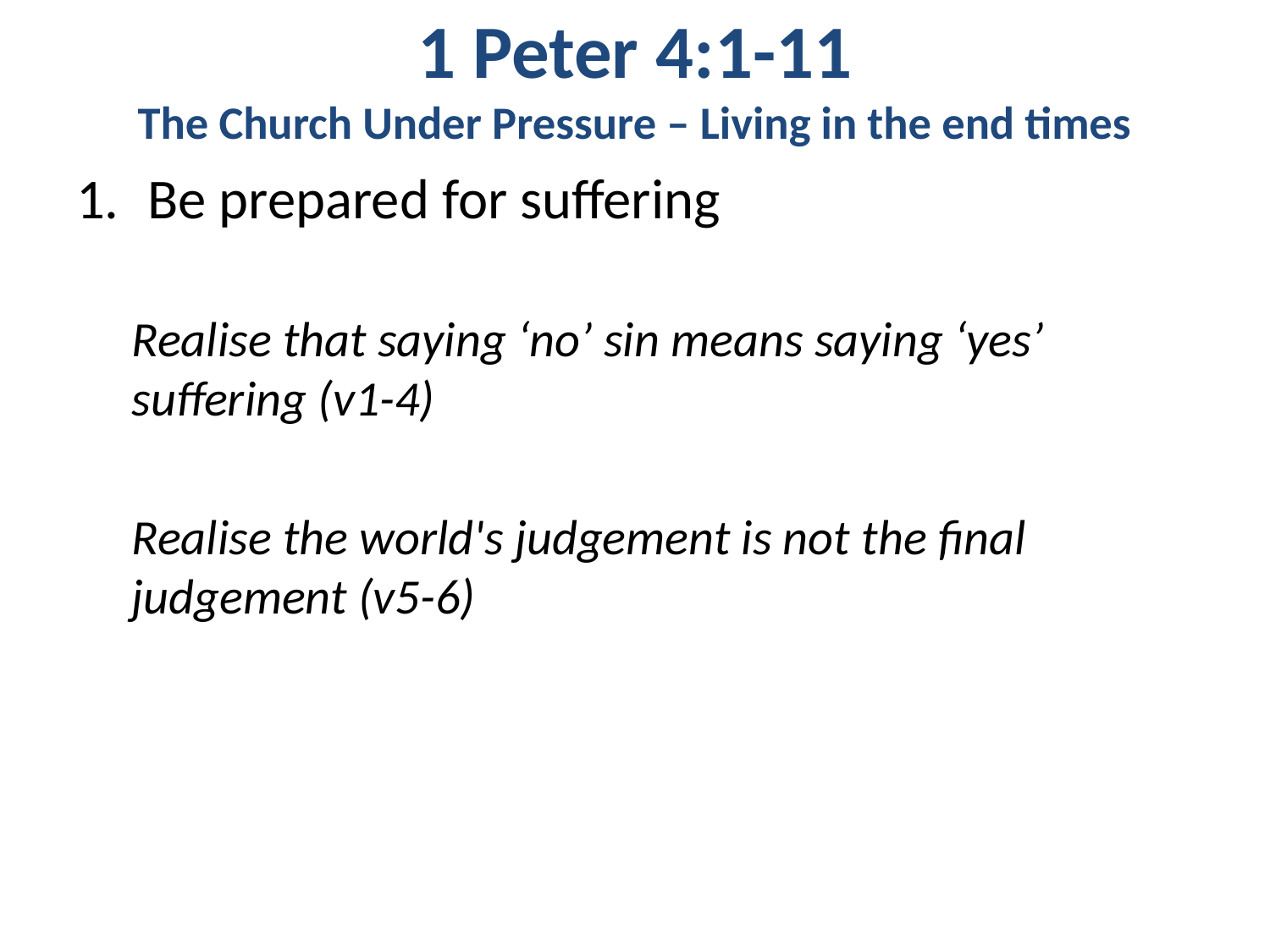

# 1 Peter 4:1-11 The Church Under Pressure – Living in the end times
Be prepared for suffering
Realise that saying ‘no’ sin means saying ‘yes’ suffering (v1-4)

Realise the world's judgement is not the final judgement (v5-6)